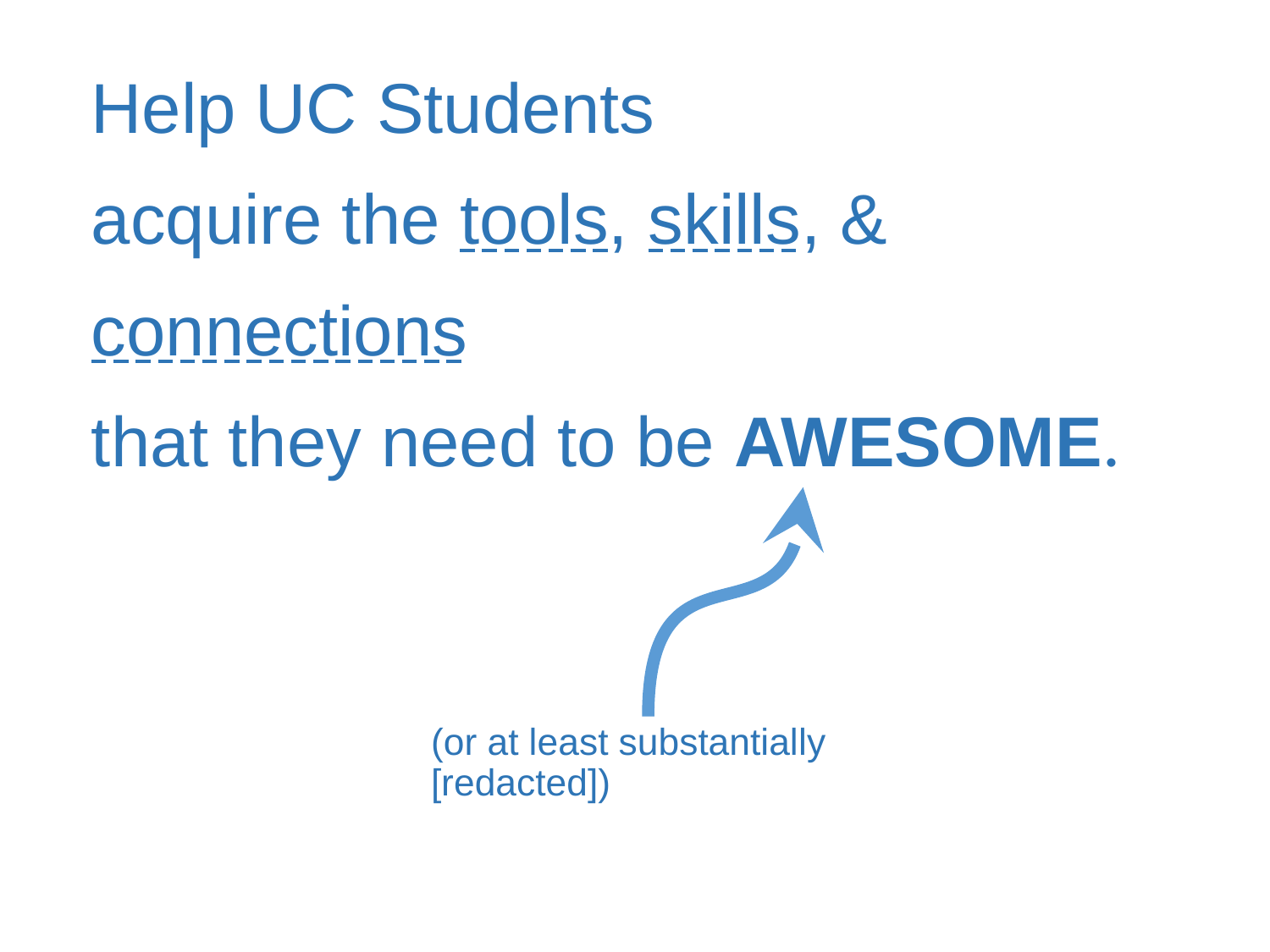

# Help UC Students acquire the tools, skills, & connections that they need to be AWESOME.
(or at least substantially [redacted])